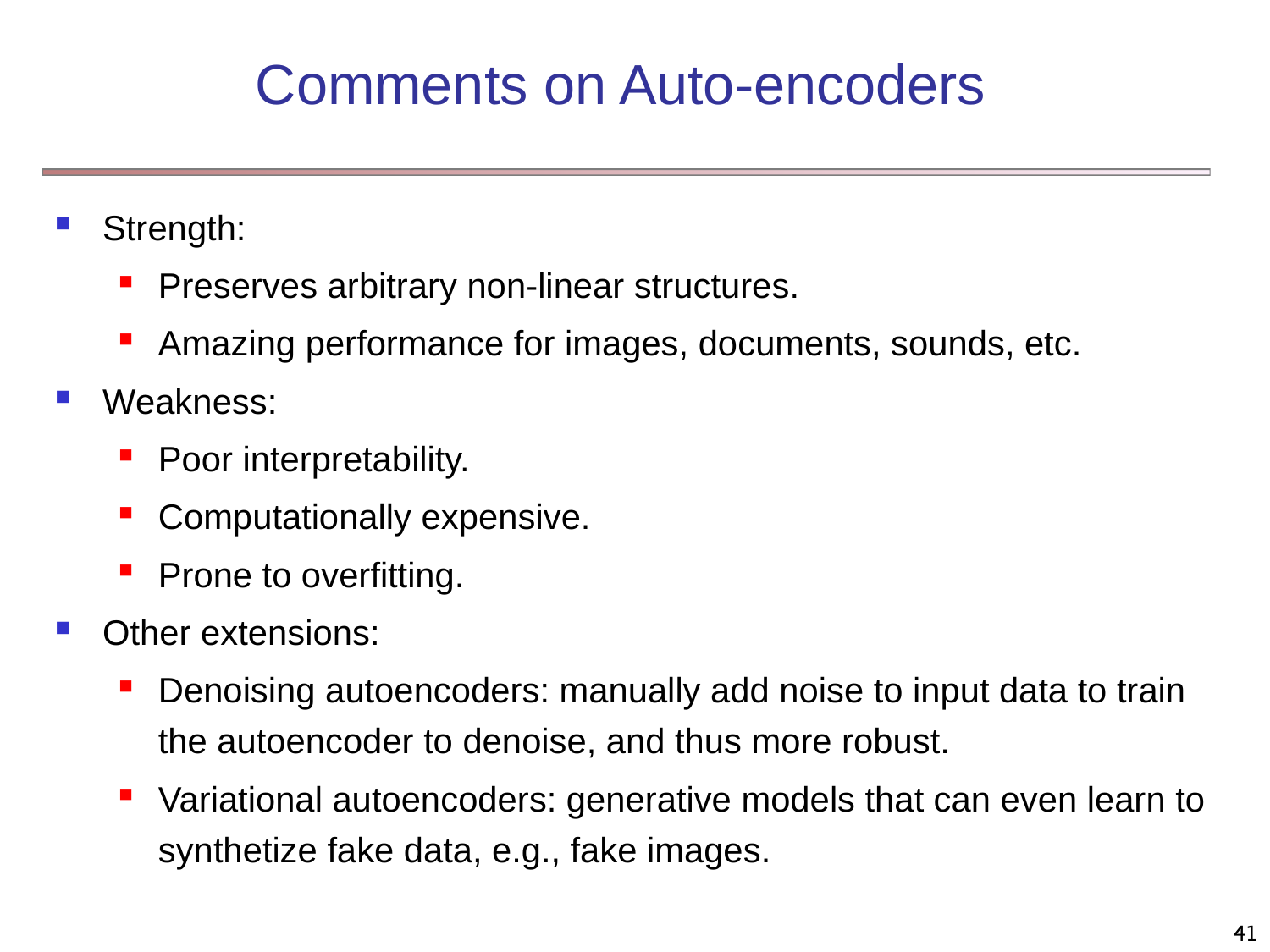

# Comments on Auto-encoders
Strength:
Preserves arbitrary non-linear structures.
Amazing performance for images, documents, sounds, etc.
Weakness:
Poor interpretability.
Computationally expensive.
Prone to overfitting.
Other extensions:
Denoising autoencoders: manually add noise to input data to train the autoencoder to denoise, and thus more robust.
Variational autoencoders: generative models that can even learn to synthetize fake data, e.g., fake images.

41